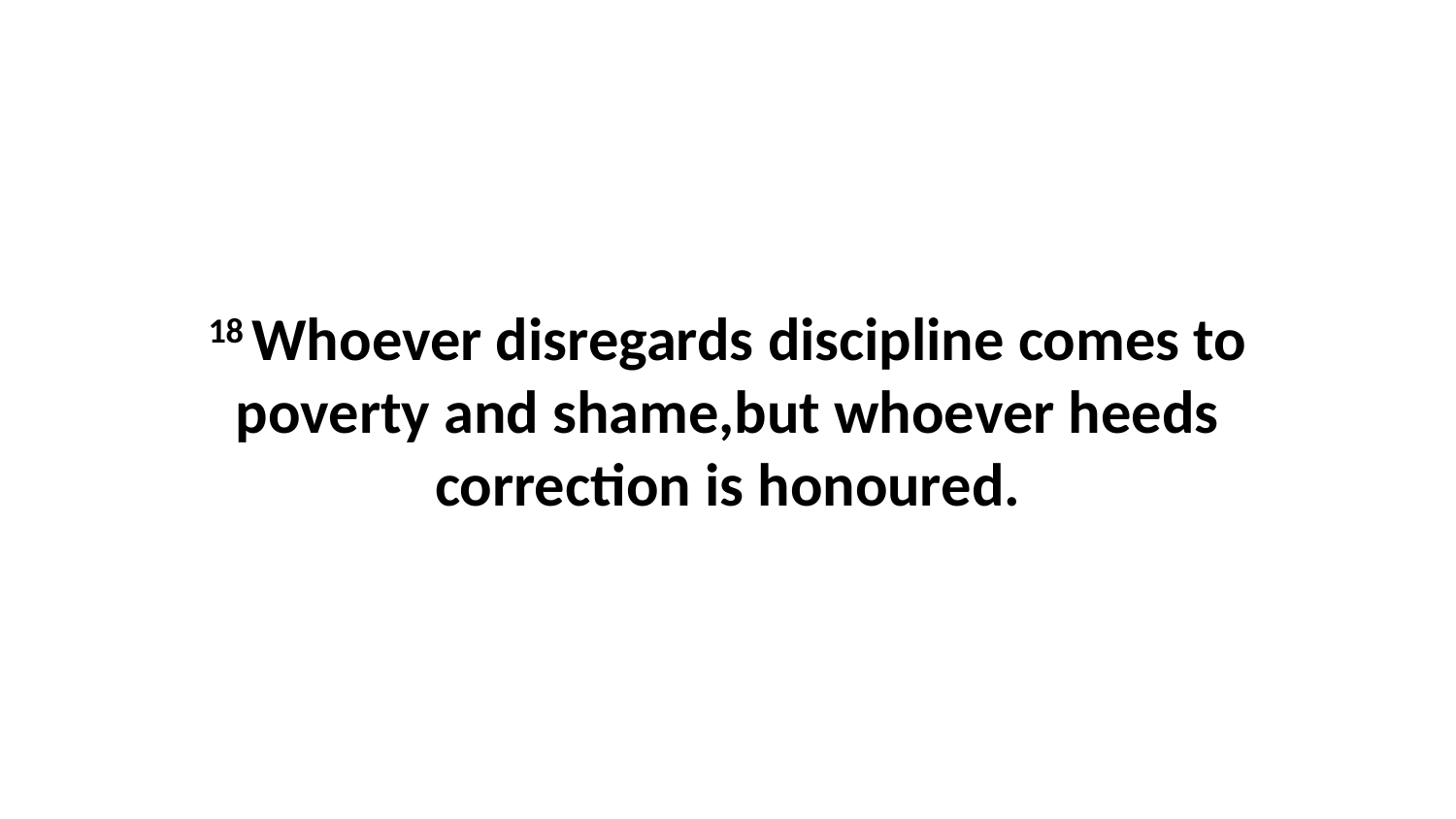

18 Whoever disregards discipline comes to poverty and shame,but whoever heeds correction is honoured.